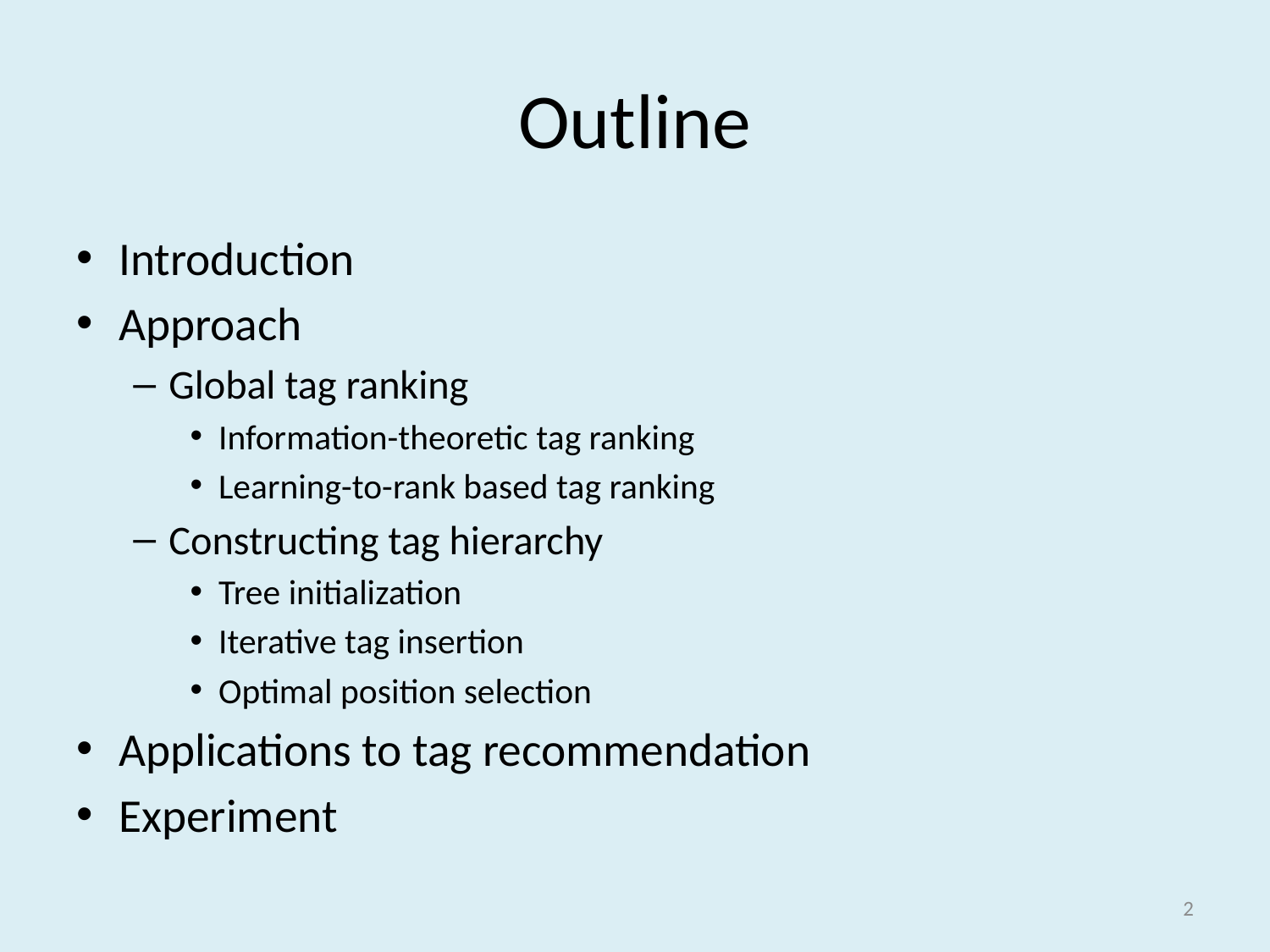

# Outline
Introduction
Approach
Global tag ranking
Information-theoretic tag ranking
Learning-to-rank based tag ranking
Constructing tag hierarchy
Tree initialization
Iterative tag insertion
Optimal position selection
Applications to tag recommendation
Experiment
2